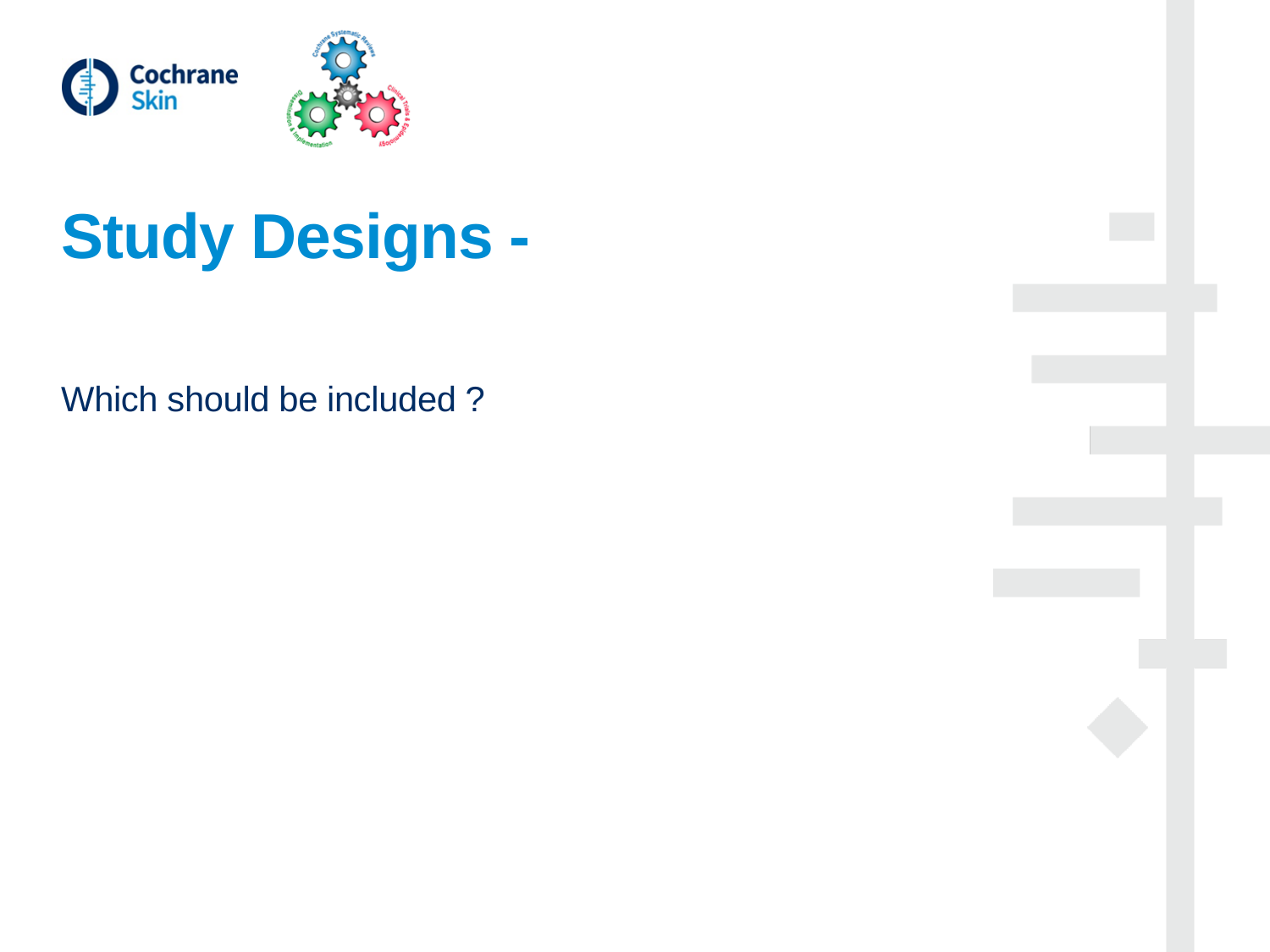

# Study Designs -
Which should be included ?